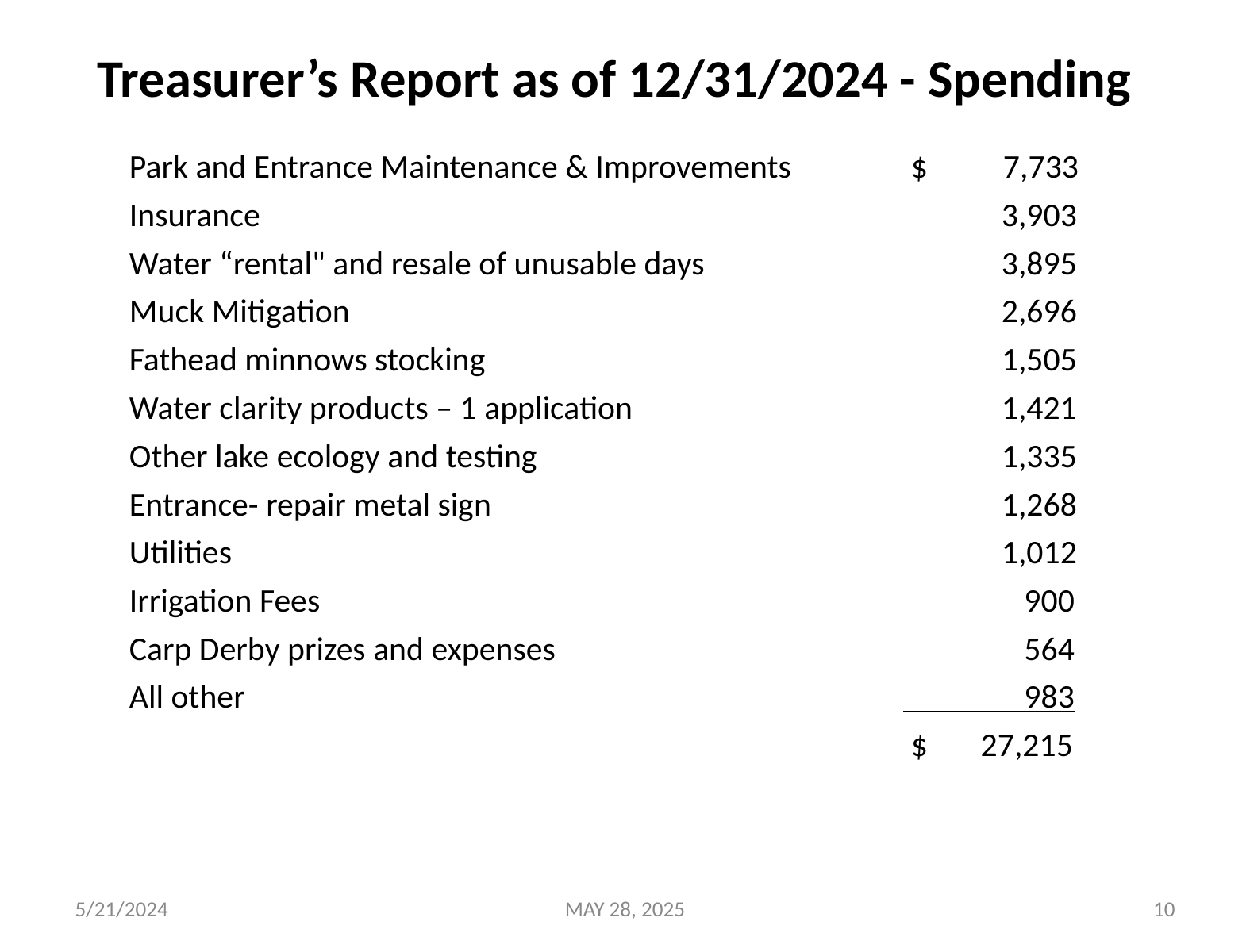

# Treasurer’s Report as of 12/31/2024 - Spending
| Park and Entrance Maintenance & Improvements | $ 7,733 |
| --- | --- |
| Insurance | 3,903 |
| Water “rental" and resale of unusable days | 3,895 |
| Muck Mitigation | 2,696 |
| Fathead minnows stocking | 1,505 |
| Water clarity products – 1 application | 1,421 |
| Other lake ecology and testing | 1,335 |
| Entrance- repair metal sign | 1,268 |
| Utilities | 1,012 |
| Irrigation Fees | 900 |
| Carp Derby prizes and expenses | 564 |
| All other | 983 |
|  | $       27,215 |
|  |
| --- |
|  |
|  |
|  |
|  |
5/21/2024
MAY 28, 2025
10